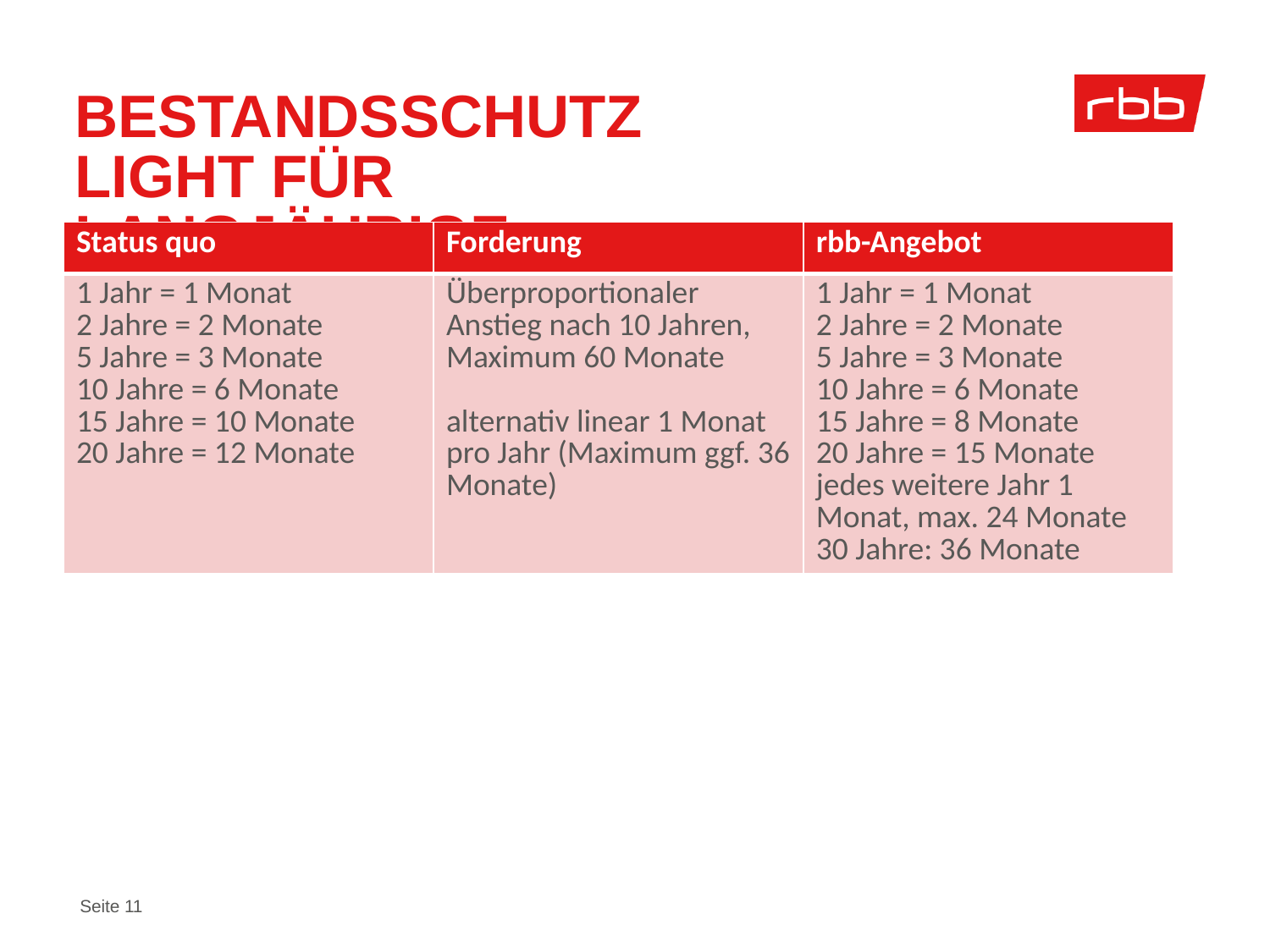

Bestandsschutz light für langjährige
| Status quo | Forderung | rbb-Angebot |
| --- | --- | --- |
| 1 Jahr = 1 Monat 2 Jahre = 2 Monate 5 Jahre = 3 Monate 10 Jahre = 6 Monate 15 Jahre = 10 Monate 20 Jahre = 12 Monate | Überproportionaler Anstieg nach 10 Jahren, Maximum 60 Monate alternativ linear 1 Monat pro Jahr (Maximum ggf. 36 Monate) | 1 Jahr = 1 Monat 2 Jahre = 2 Monate 5 Jahre = 3 Monate 10 Jahre = 6 Monate 15 Jahre = 8 Monate 20 Jahre = 15 Monate jedes weitere Jahr 1 Monat, max. 24 Monate 30 Jahre: 36 Monate |

 Seite 11